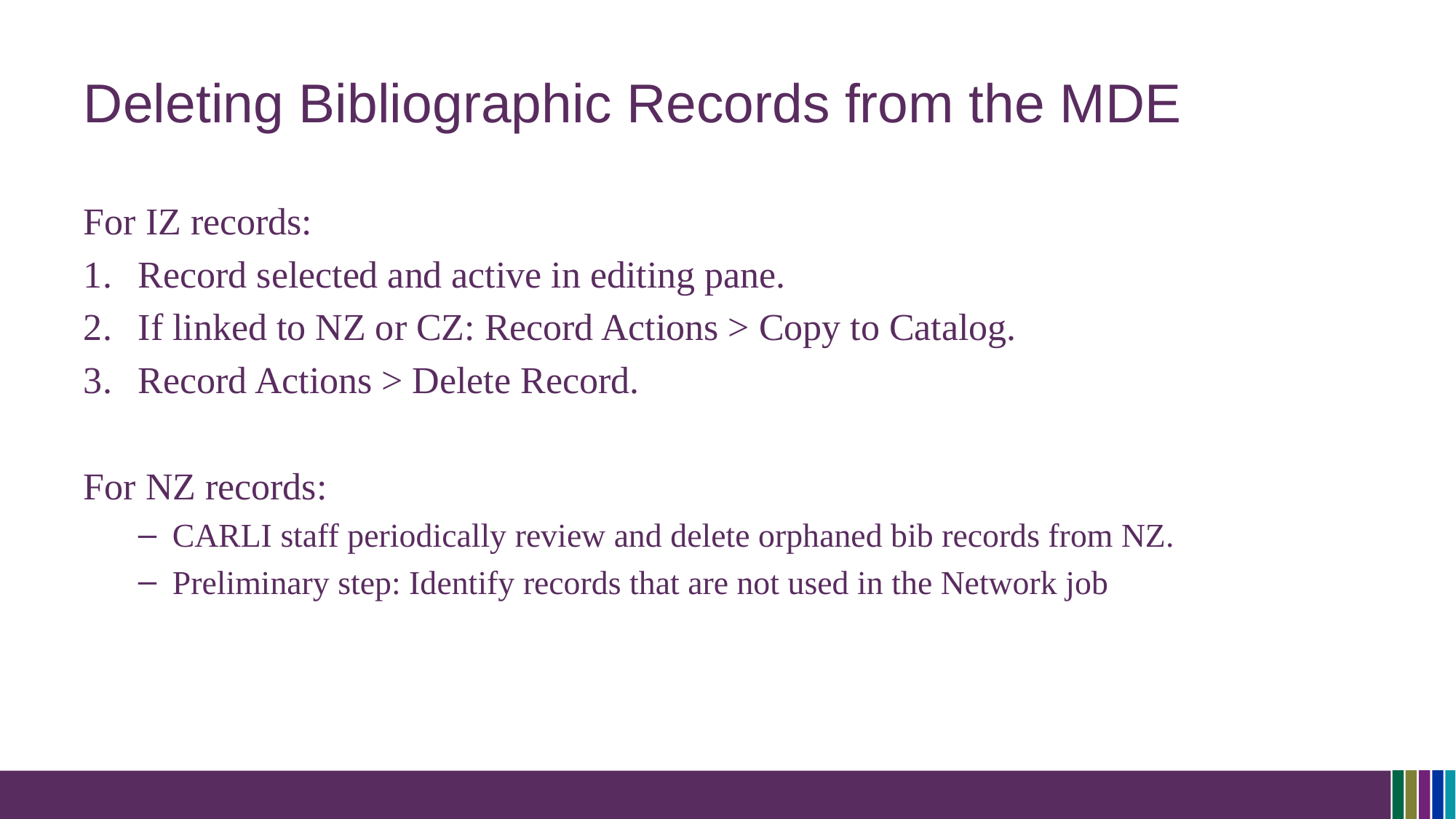

# Deleting Bibliographic Records from the MDE
For IZ records:
Record selected and active in editing pane.
If linked to NZ or CZ: Record Actions > Copy to Catalog.
Record Actions > Delete Record.

For NZ records:
CARLI staff periodically review and delete orphaned bib records from NZ.
Preliminary step: Identify records that are not used in the Network job